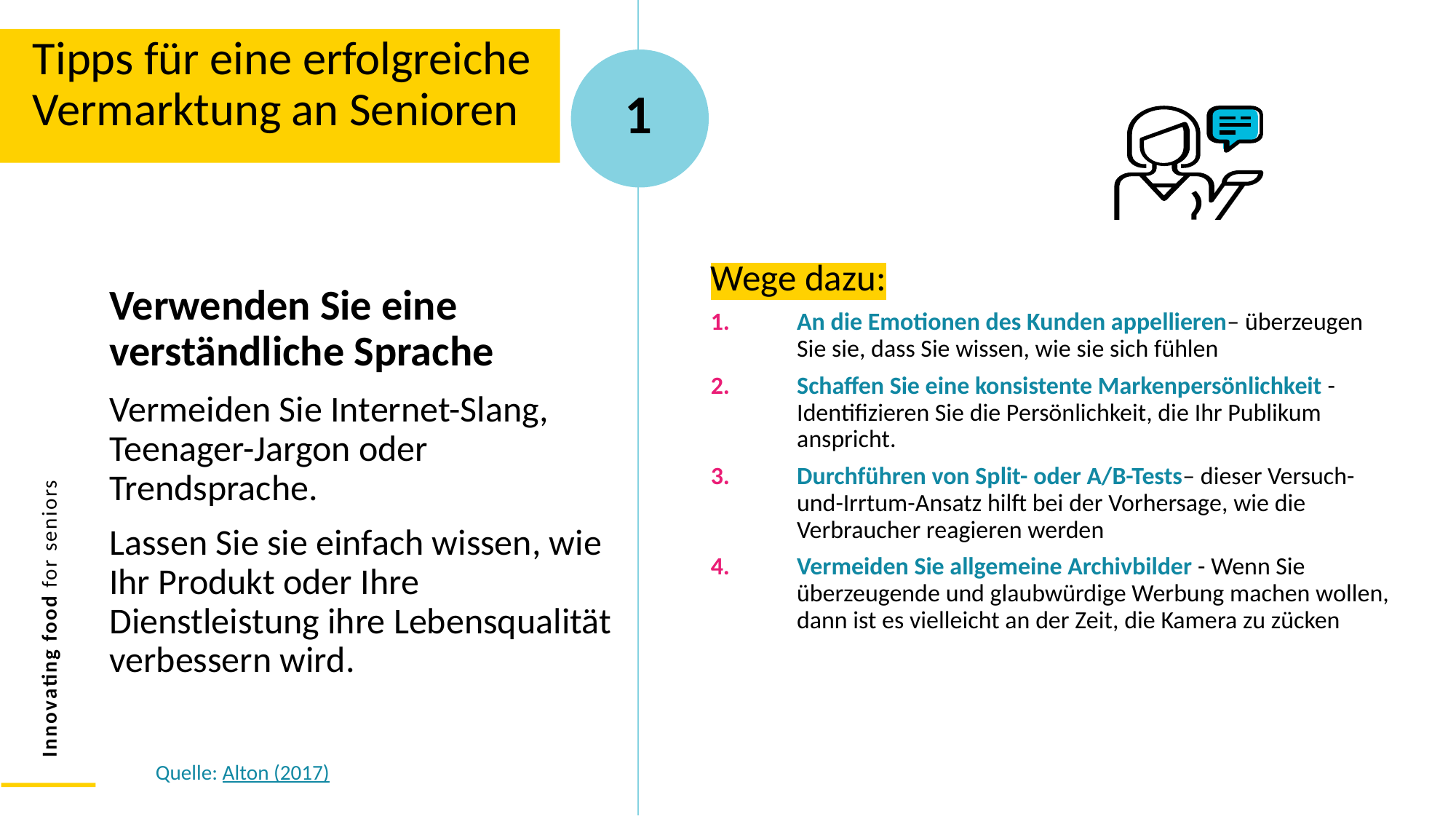

Tipps für eine erfolgreiche Vermarktung an Senioren
1

Wege dazu:
An die Emotionen des Kunden appellieren– überzeugen Sie sie, dass Sie wissen, wie sie sich fühlen
Schaffen Sie eine konsistente Markenpersönlichkeit - Identifizieren Sie die Persönlichkeit, die Ihr Publikum anspricht.
Durchführen von Split- oder A/B-Tests– dieser Versuch-und-Irrtum-Ansatz hilft bei der Vorhersage, wie die Verbraucher reagieren werden
Vermeiden Sie allgemeine Archivbilder - Wenn Sie überzeugende und glaubwürdige Werbung machen wollen, dann ist es vielleicht an der Zeit, die Kamera zu zücken

Verwenden Sie eine verständliche Sprache
Vermeiden Sie Internet-Slang, Teenager-Jargon oder Trendsprache.
Lassen Sie sie einfach wissen, wie Ihr Produkt oder Ihre Dienstleistung ihre Lebensqualität verbessern wird.
Quelle: Alton (2017)